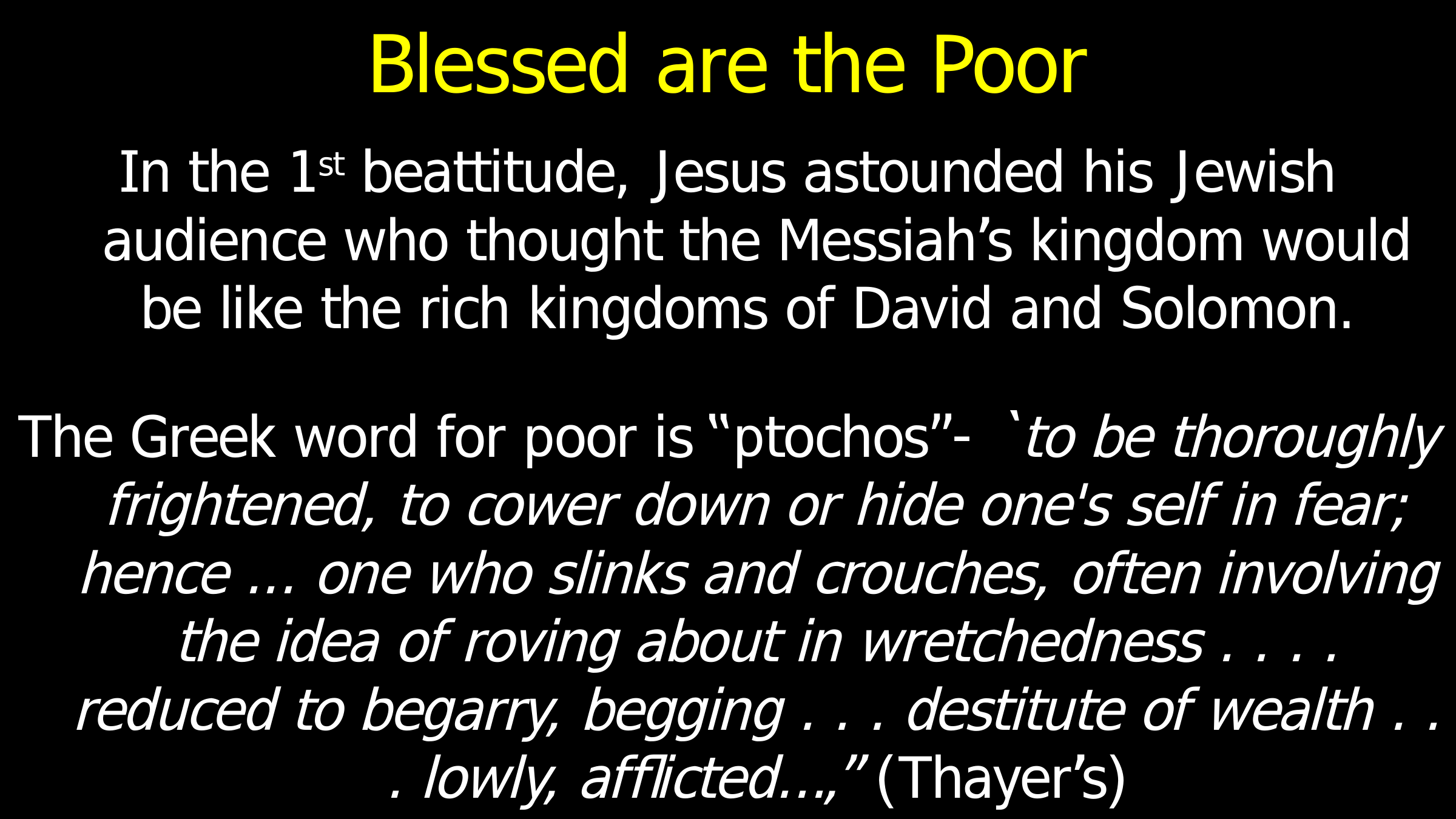

# Blessed are the Poor
In the 1st beattitude, Jesus astounded his Jewish audience who thought the Messiah’s kingdom would be like the rich kingdoms of David and Solomon.

The Greek word for poor is “ptochos”- `to be thoroughly frightened, to cower down or hide one's self in fear; hence ... one who slinks and crouches, often involving the idea of roving about in wretchedness . . . . reduced to begarry, begging . . . destitute of wealth . . . lowly, afflicted...,” (Thayer’s)